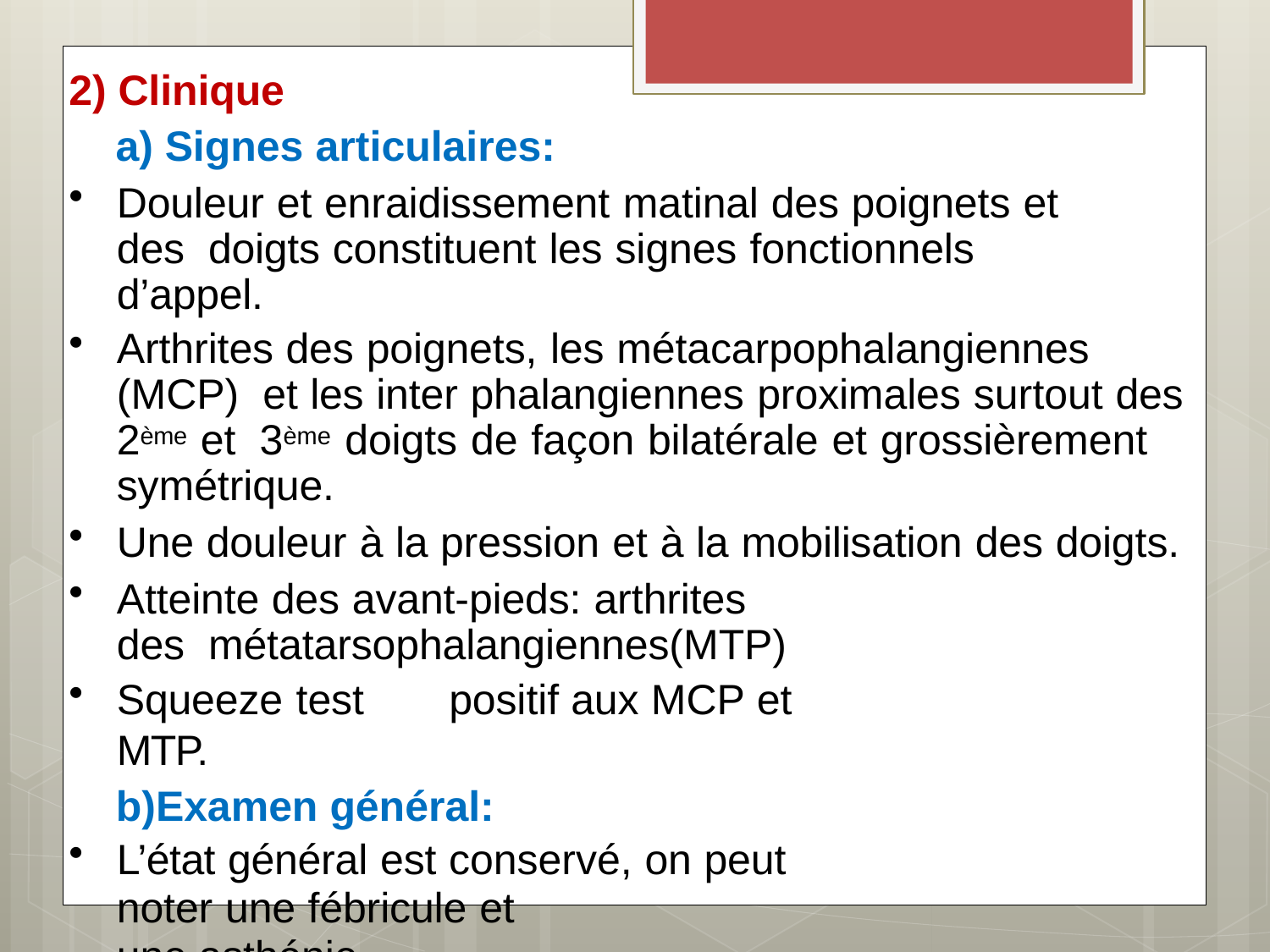

Clinique
Signes articulaires:
Douleur et enraidissement matinal des poignets et des  doigts constituent les signes fonctionnels	d’appel.
Arthrites des poignets, les métacarpophalangiennes (MCP)  et les inter phalangiennes proximales surtout des 2ème et  3ème doigts de façon bilatérale et grossièrement  symétrique.
Une douleur à la pression et à la mobilisation des doigts.
Atteinte des avant-pieds: arthrites des  métatarsophalangiennes(MTP)
Squeeze test	positif aux MCP et MTP.
b)Examen général:
L’état général est conservé, on peut noter une fébricule et
une asthénie.